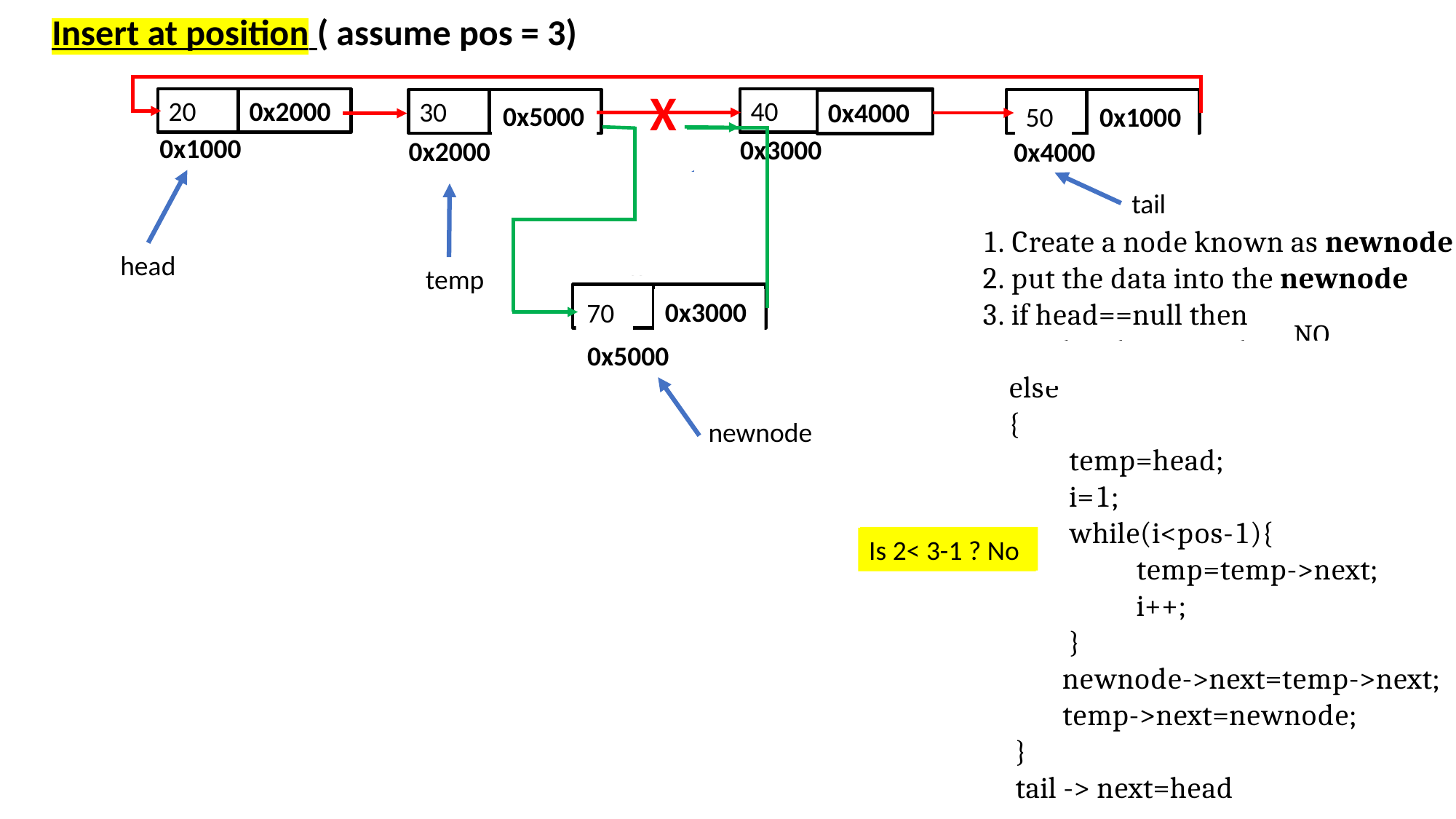

Insert at position ( assume pos = 3)
X
null
40
0x2000
20
0x3000
30
0x1000
g.v
0x4000
0x5000
50
0x1000
0x1000
0x3000
0x2000
0x4000

tail
1. Create a node known as newnode
2. put the data into the newnode
3. if head==null then
            head=newnode;
    else
    {
             temp=head;
             i=1;
             while(i<pos-1){
                       temp=temp->next;
                       i++;
             }
            newnode->next=temp->next;
            temp->next=newnode;
     }
     tail -> next=head
head
tail
temp
temp
g.v
g.v
0x3000
70
null
NO
0x5000

newnode
Is 1< 3-1 ?yes
Is 2< 3-1 ? No